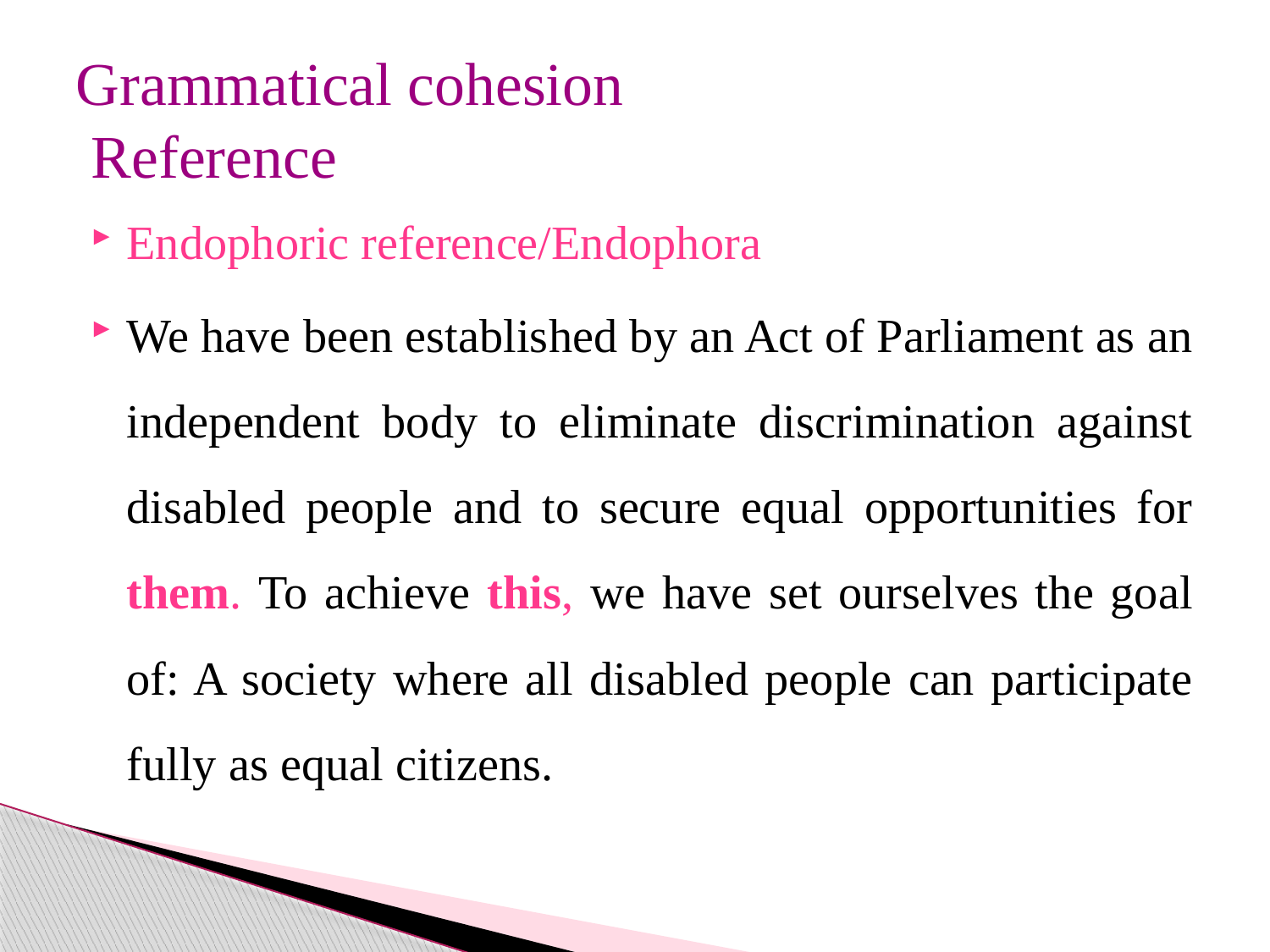

# Grammatical cohesion Reference
Endophoric reference/Endophora
We have been established by an Act of Parliament as an independent body to eliminate discrimination against disabled people and to secure equal opportunities for them. To achieve this, we have set ourselves the goal of: A society where all disabled people can participate fully as equal citizens.